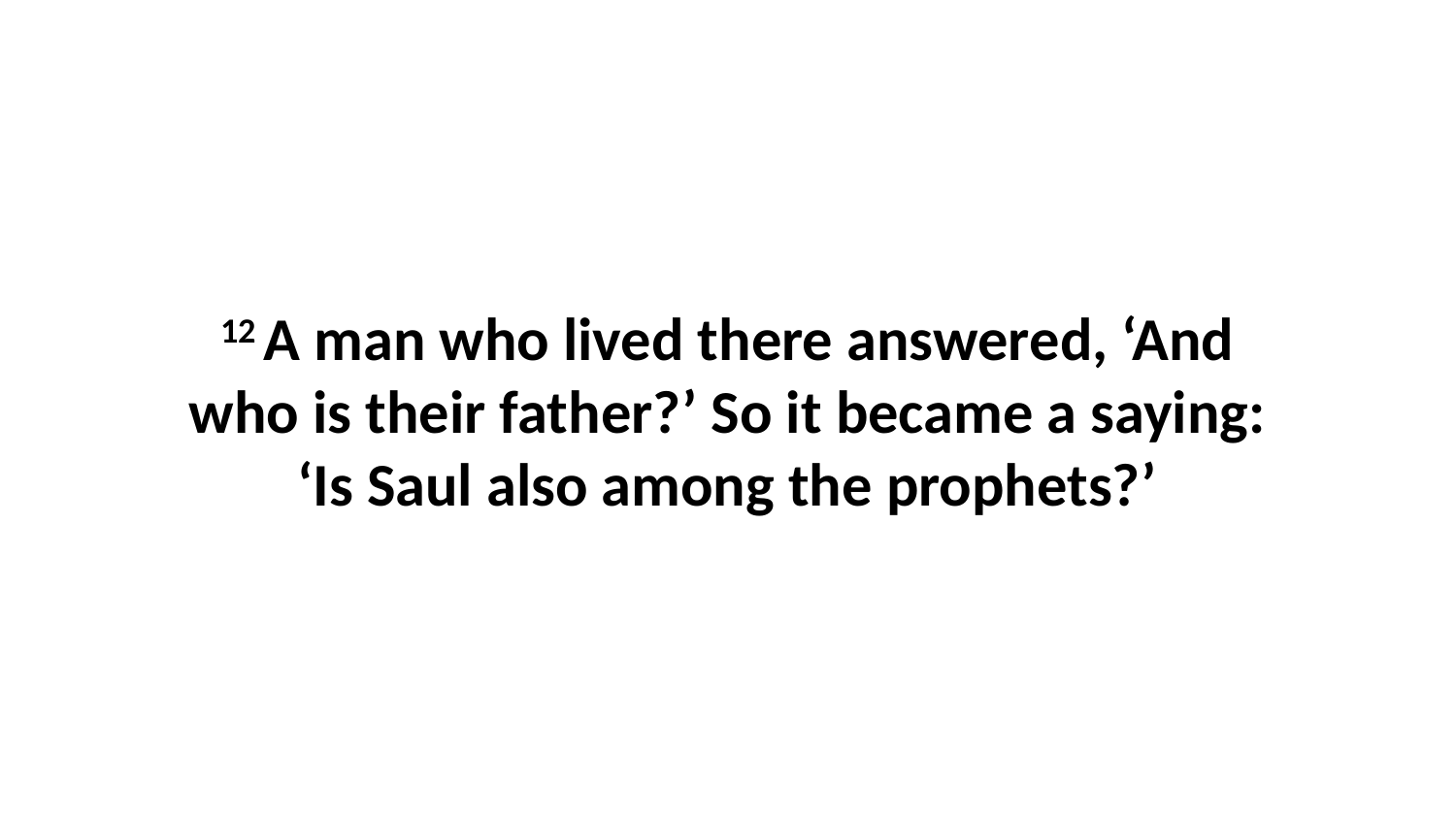

12 A man who lived there answered, ‘And who is their father?’ So it became a saying: ‘Is Saul also among the prophets?’